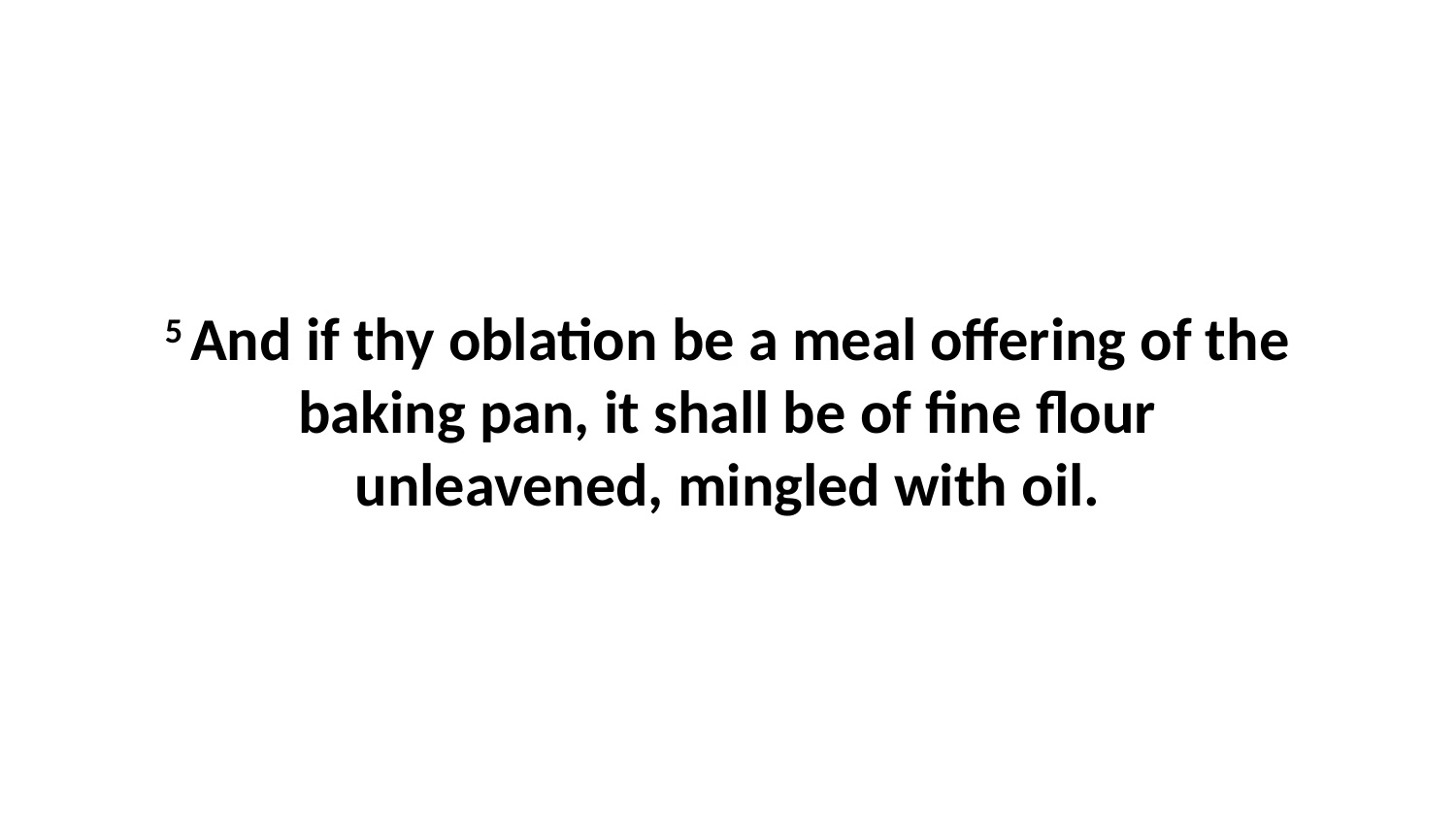

5 And if thy oblation be a meal offering of the baking pan, it shall be of fine flour unleavened, mingled with oil.